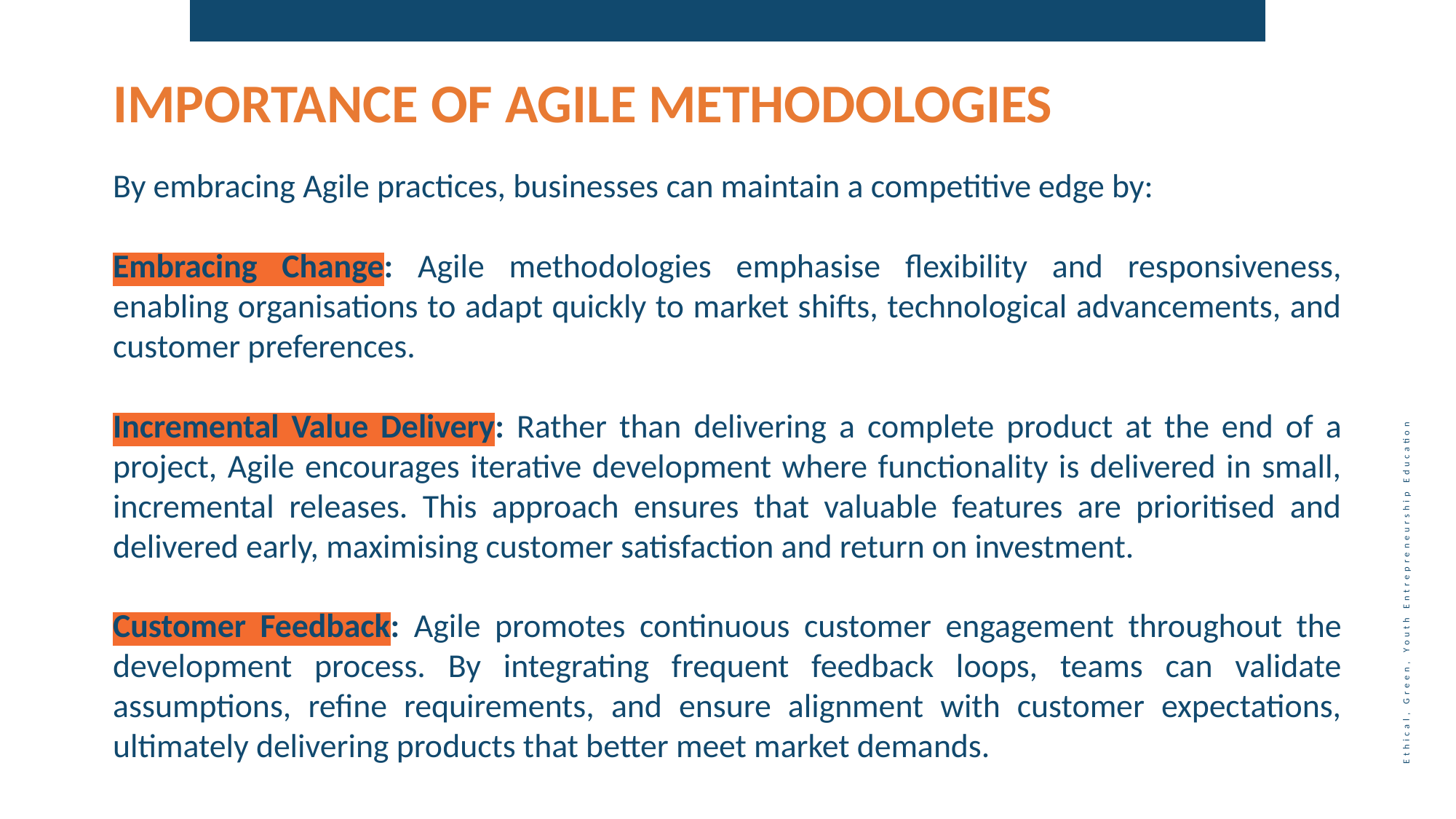

IMPORTANCE OF AGILE METHODOLOGIES
By embracing Agile practices, businesses can maintain a competitive edge by:

Embracing Change: Agile methodologies emphasise flexibility and responsiveness, enabling organisations to adapt quickly to market shifts, technological advancements, and customer preferences.

Incremental Value Delivery: Rather than delivering a complete product at the end of a project, Agile encourages iterative development where functionality is delivered in small, incremental releases. This approach ensures that valuable features are prioritised and delivered early, maximising customer satisfaction and return on investment.

Customer Feedback: Agile promotes continuous customer engagement throughout the development process. By integrating frequent feedback loops, teams can validate assumptions, refine requirements, and ensure alignment with customer expectations, ultimately delivering products that better meet market demands.